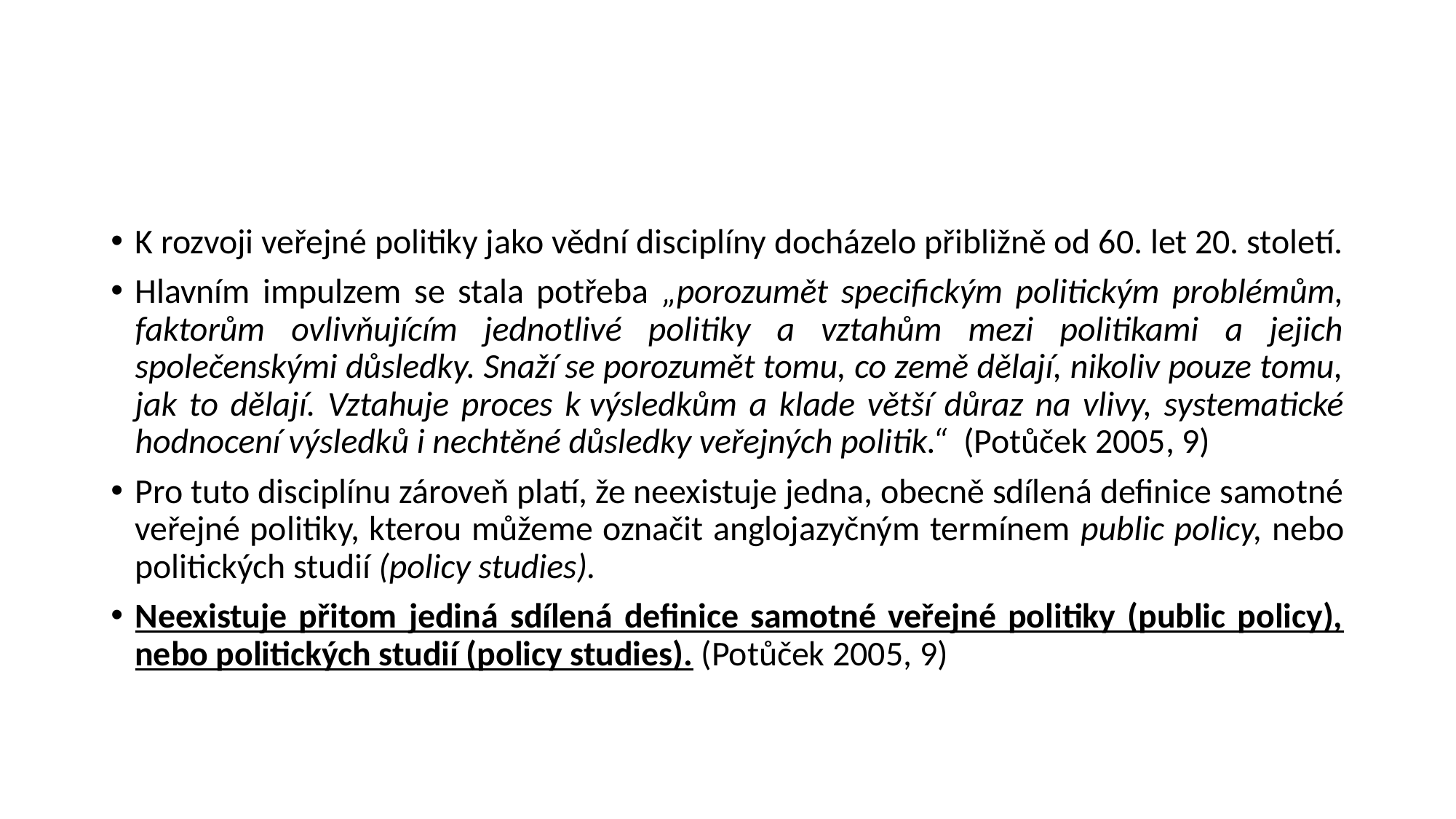

#
K rozvoji veřejné politiky jako vědní disciplíny docházelo přibližně od 60. let 20. století.
Hlavním impulzem se stala potřeba „porozumět specifickým politickým problémům, faktorům ovlivňujícím jednotlivé politiky a vztahům mezi politikami a jejich společenskými důsledky. Snaží se porozumět tomu, co země dělají, nikoliv pouze tomu, jak to dělají. Vztahuje proces k výsledkům a klade větší důraz na vlivy, systematické hodnocení výsledků i nechtěné důsledky veřejných politik.“  (Potůček 2005, 9)
Pro tuto disciplínu zároveň platí, že neexistuje jedna, obecně sdílená definice samotné veřejné politiky, kterou můžeme označit anglojazyčným termínem public policy, nebo politických studií (policy studies).
Neexistuje přitom jediná sdílená definice samotné veřejné politiky (public policy), nebo politických studií (policy studies). (Potůček 2005, 9)